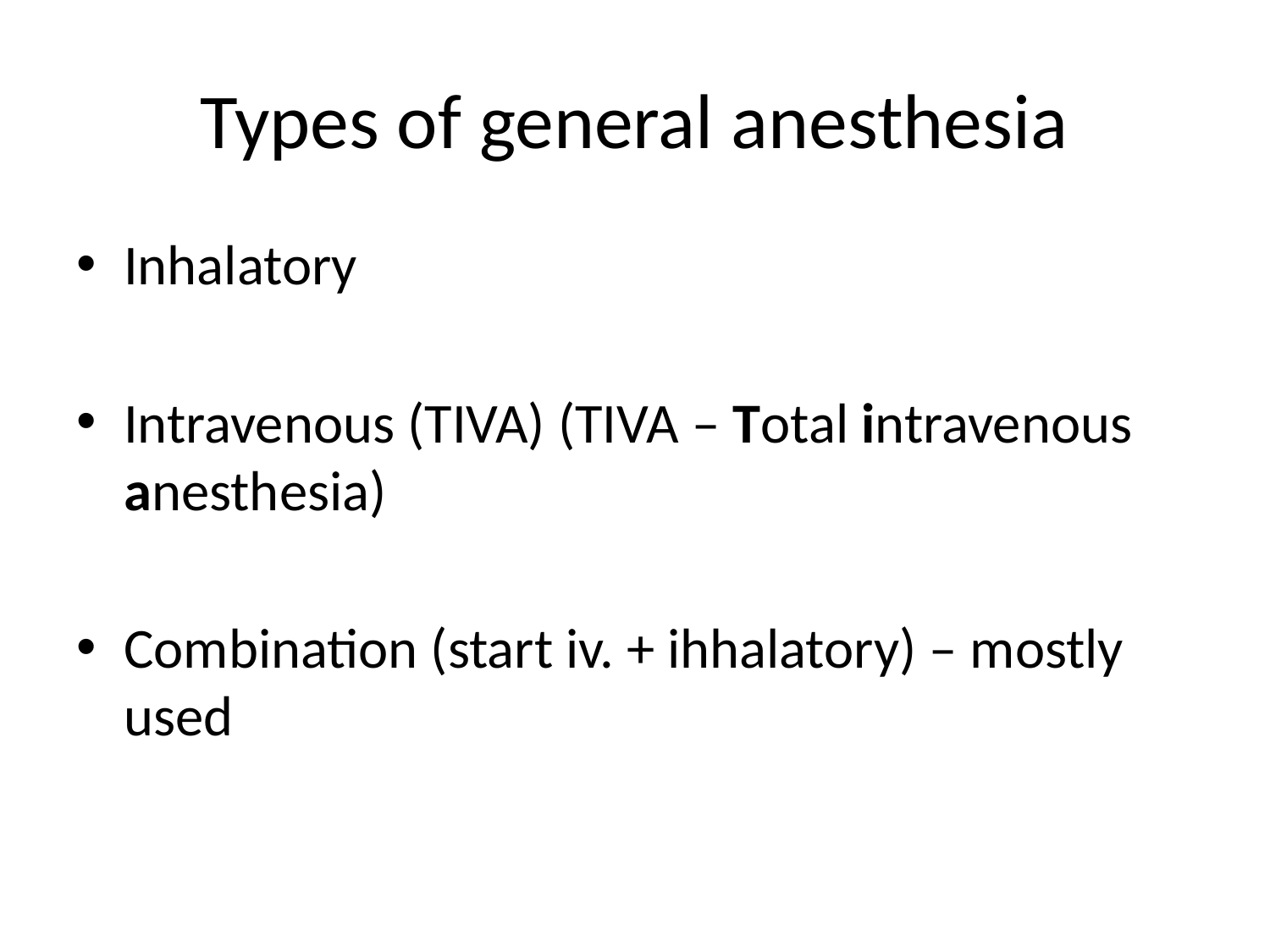

# Types of general anesthesia
Inhalatory

Intravenous (TIVA) (TIVA – Total intravenous anesthesia)

Combination (start iv. + ihhalatory) – mostly used